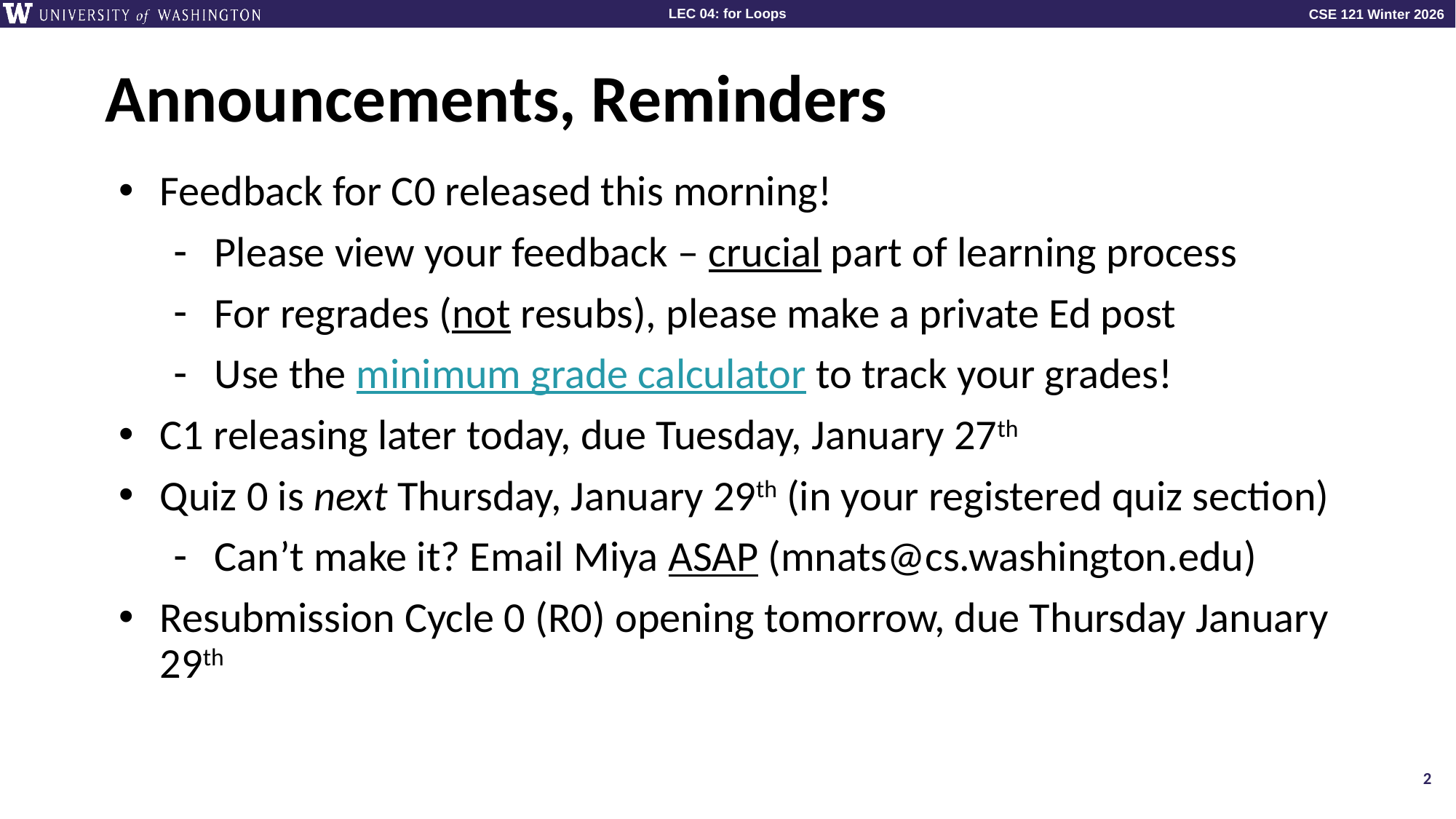

# Announcements, Reminders
Feedback for C0 released this morning!
Please view your feedback – crucial part of learning process
For regrades (not resubs), please make a private Ed post
Use the minimum grade calculator to track your grades!
C1 releasing later today, due Tuesday, January 27th
Quiz 0 is next Thursday, January 29th (in your registered quiz section)
Can’t make it? Email Miya ASAP (mnats@cs.washington.edu)
Resubmission Cycle 0 (R0) opening tomorrow, due Thursday January 29th
2